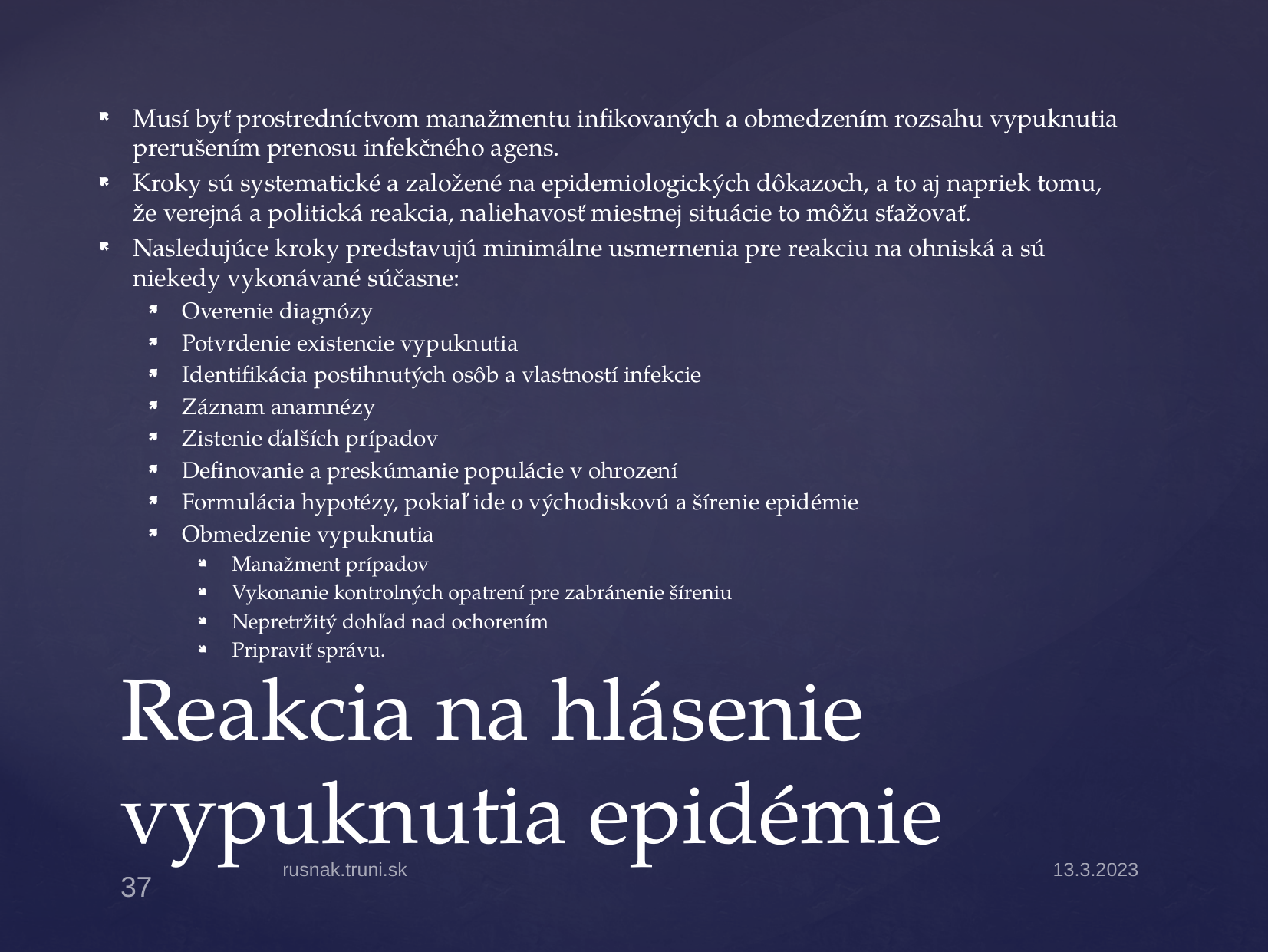

Musí byť prostredníctvom manažmentu infikovaných a obmedzením rozsahu vypuknutia prerušením prenosu infekčného agens.
Kroky sú systematické a založené na epidemiologických dôkazoch, a to aj napriek tomu, že verejná a politická reakcia, naliehavosť miestnej situácie to môžu sťažovať.
Nasledujúce kroky predstavujú minimálne usmernenia pre reakciu na ohniská a sú niekedy vykonávané súčasne:
Overenie diagnózy
Potvrdenie existencie vypuknutia
Identifikácia postihnutých osôb a vlastností infekcie
Záznam anamnézy
Zistenie ďalších prípadov
Definovanie a preskúmanie populácie v ohrození
Formulácia hypotézy, pokiaľ ide o východiskovú a šírenie epidémie
Obmedzenie vypuknutia
Manažment prípadov
Vykonanie kontrolných opatrení pre zabránenie šíreniu
Nepretržitý dohľad nad ochorením
Pripraviť správu.

# Reakcia na hlásenie vypuknutia epidémie
rusnak.truni.sk
13.3.2023
37